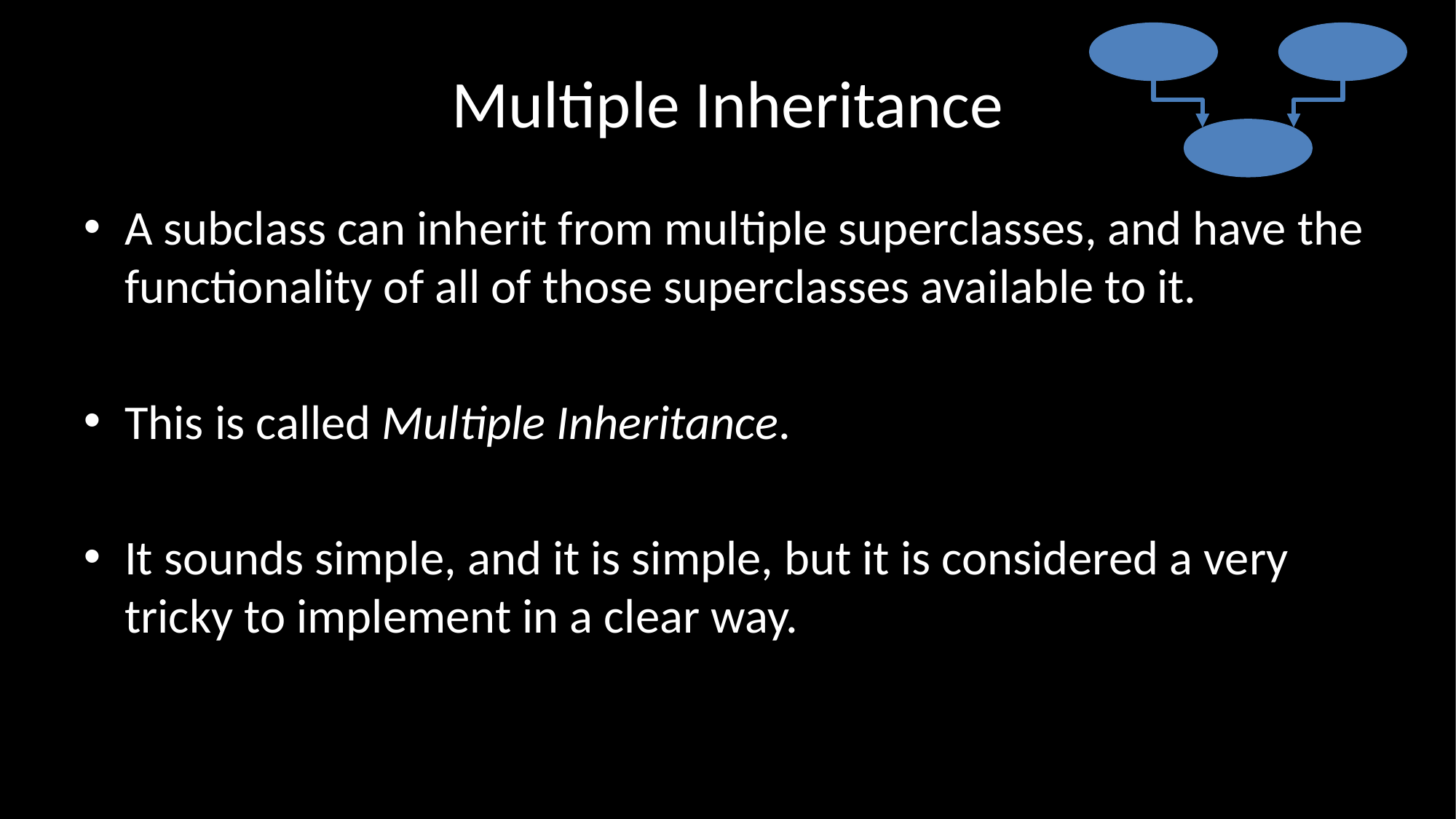

# Multiple Inheritance

A subclass can inherit from multiple superclasses, and have the functionality of all of those superclasses available to it.

This is called Multiple Inheritance.

It sounds simple, and it is simple, but it is considered a very tricky to implement in a clear way.